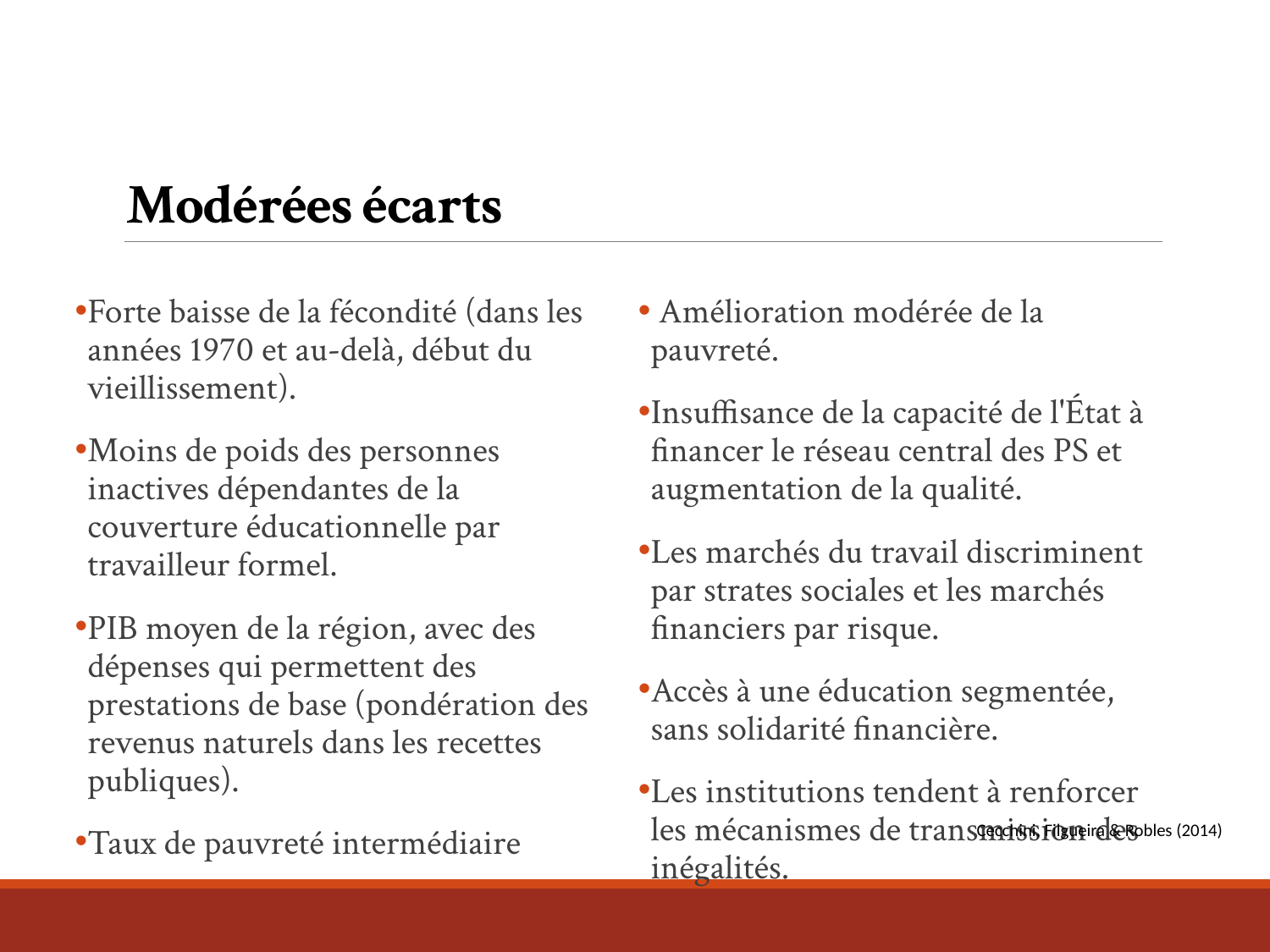

# Modérées écarts
 Amélioration modérée de la pauvreté.
Insuffisance de la capacité de l'État à financer le réseau central des PS et augmentation de la qualité.
Les marchés du travail discriminent par strates sociales et les marchés financiers par risque.
Accès à une éducation segmentée, sans solidarité financière.
Les institutions tendent à renforcer les mécanismes de transmission des inégalités.
Forte baisse de la fécondité (dans les années 1970 et au-delà, début du vieillissement).
Moins de poids des personnes inactives dépendantes de la couverture éducationnelle par travailleur formel.
PIB moyen de la région, avec des dépenses qui permettent des prestations de base (pondération des revenus naturels dans les recettes publiques).
Taux de pauvreté intermédiaire
Cecchini, Filgueira & Robles (2014)